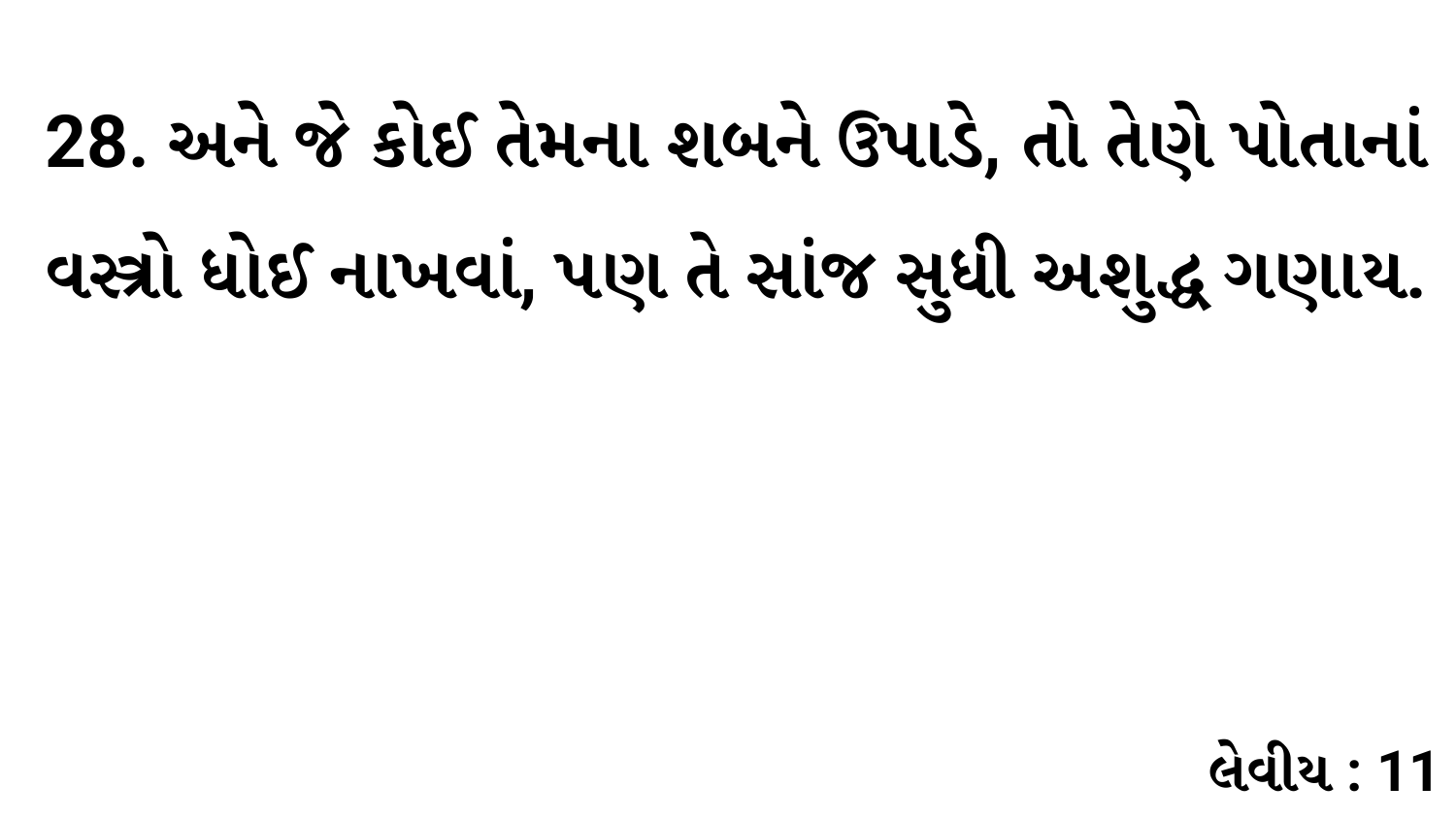

28. અને જે કોઈ તેમના શબને ઉપાડે, તો તેણે પોતાનાં વસ્ત્રો ધોઈ નાખવાં, પણ તે સાંજ સુધી અશુદ્ધ ગણાય.
લેવીય : 11